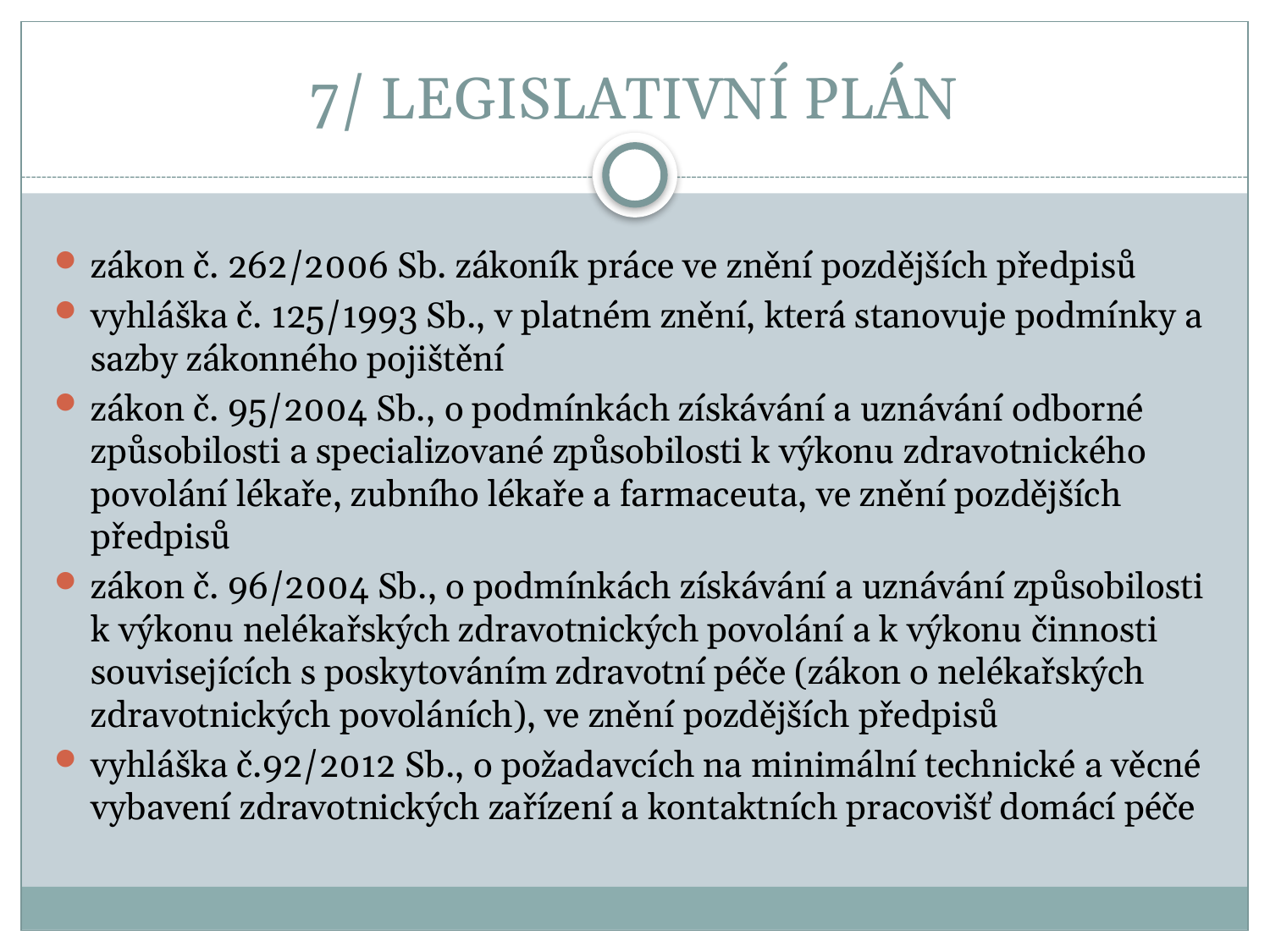

# 7/ LEGISLATIVNÍ PLÁN
zákon č. 262/2006 Sb. zákoník práce ve znění pozdějších předpisů
vyhláška č. 125/1993 Sb., v platném znění, která stanovuje podmínky a sazby zákonného pojištění
zákon č. 95/2004 Sb., o podmínkách získávání a uznávání odborné způsobilosti a specializované způsobilosti k výkonu zdravotnického povolání lékaře, zubního lékaře a farmaceuta, ve znění pozdějších předpisů
zákon č. 96/2004 Sb., o podmínkách získávání a uznávání způsobilosti k výkonu nelékařských zdravotnických povolání a k výkonu činnosti souvisejících s poskytováním zdravotní péče (zákon o nelékařských zdravotnických povoláních), ve znění pozdějších předpisů
vyhláška č.92/2012 Sb., o požadavcích na minimální technické a věcné vybavení zdravotnických zařízení a kontaktních pracovišť domácí péče